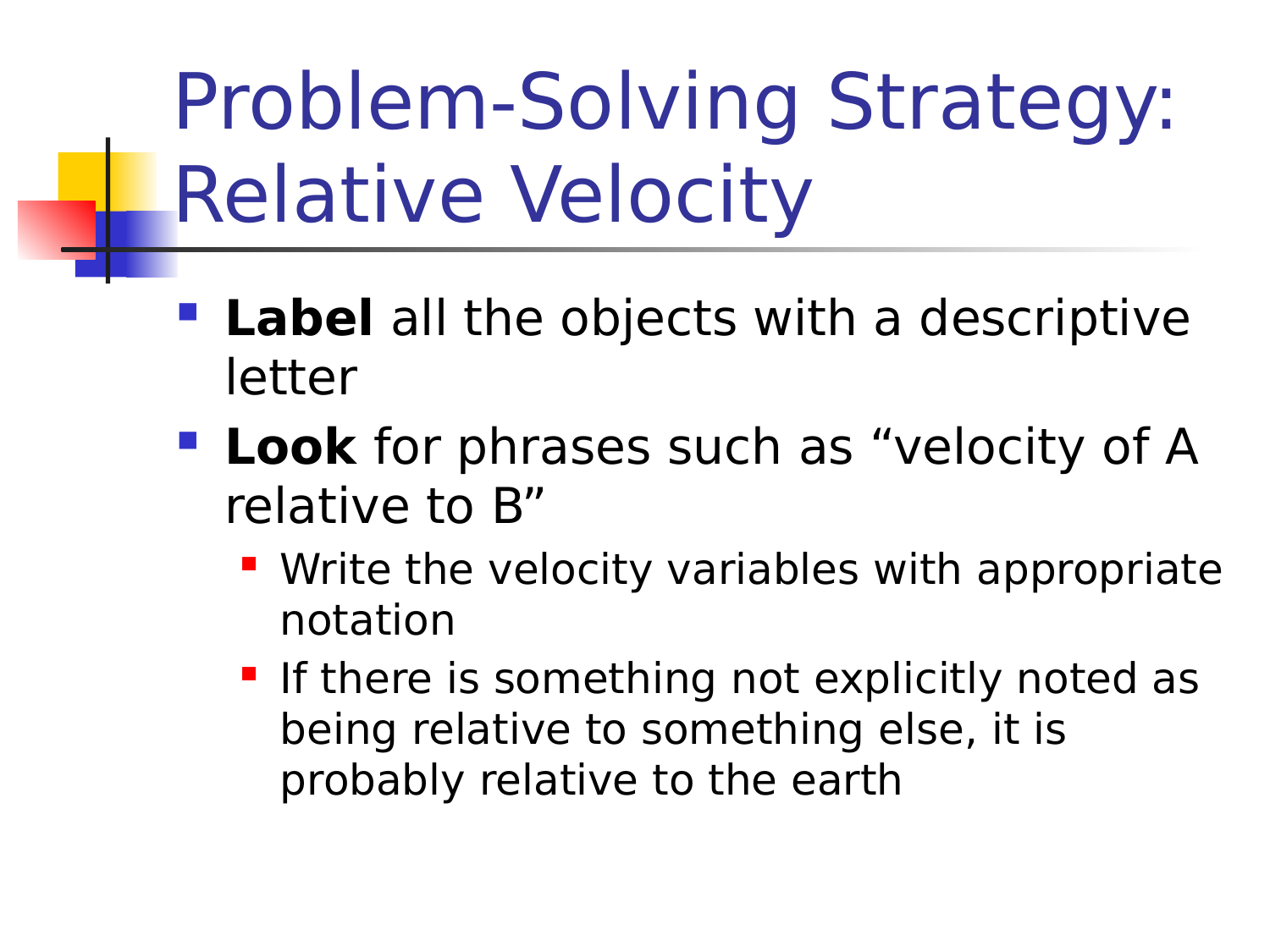

# Problem-Solving Strategy: Relative Velocity
Label all the objects with a descriptive letter
Look for phrases such as “velocity of A relative to B”
Write the velocity variables with appropriate notation
If there is something not explicitly noted as being relative to something else, it is probably relative to the earth